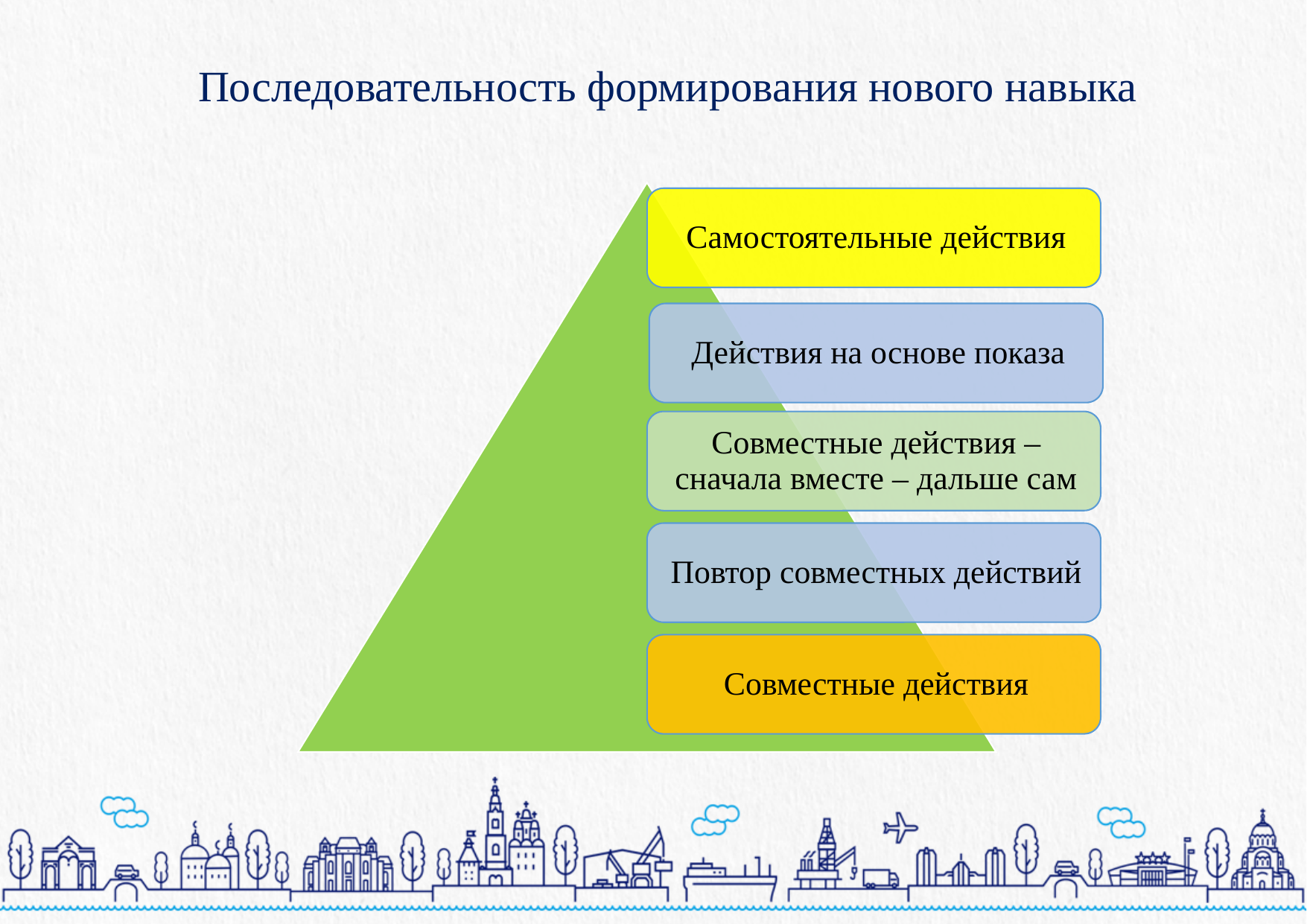

# Последовательность формирования нового навыка
Самостоятельные действия
Действия на основе показа
Совместные действия –сначала вместе – дальше сам
Повтор совместных действий
Совместные действия